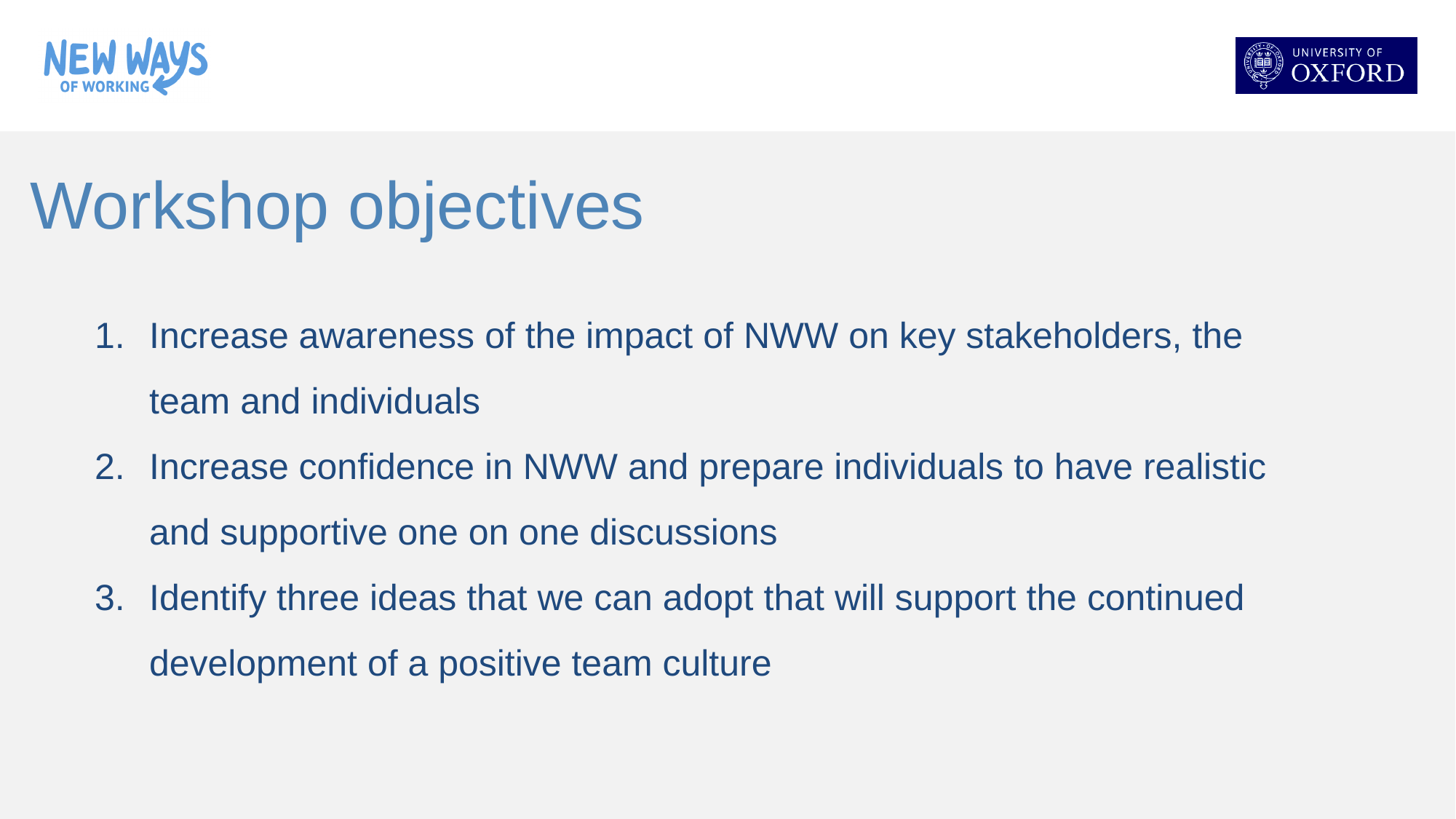

Workshop objectives
Increase awareness of the impact of NWW on key stakeholders, the team and individuals
Increase confidence in NWW and prepare individuals to have realistic and supportive one on one discussions
Identify three ideas that we can adopt that will support the continued development of a positive team culture